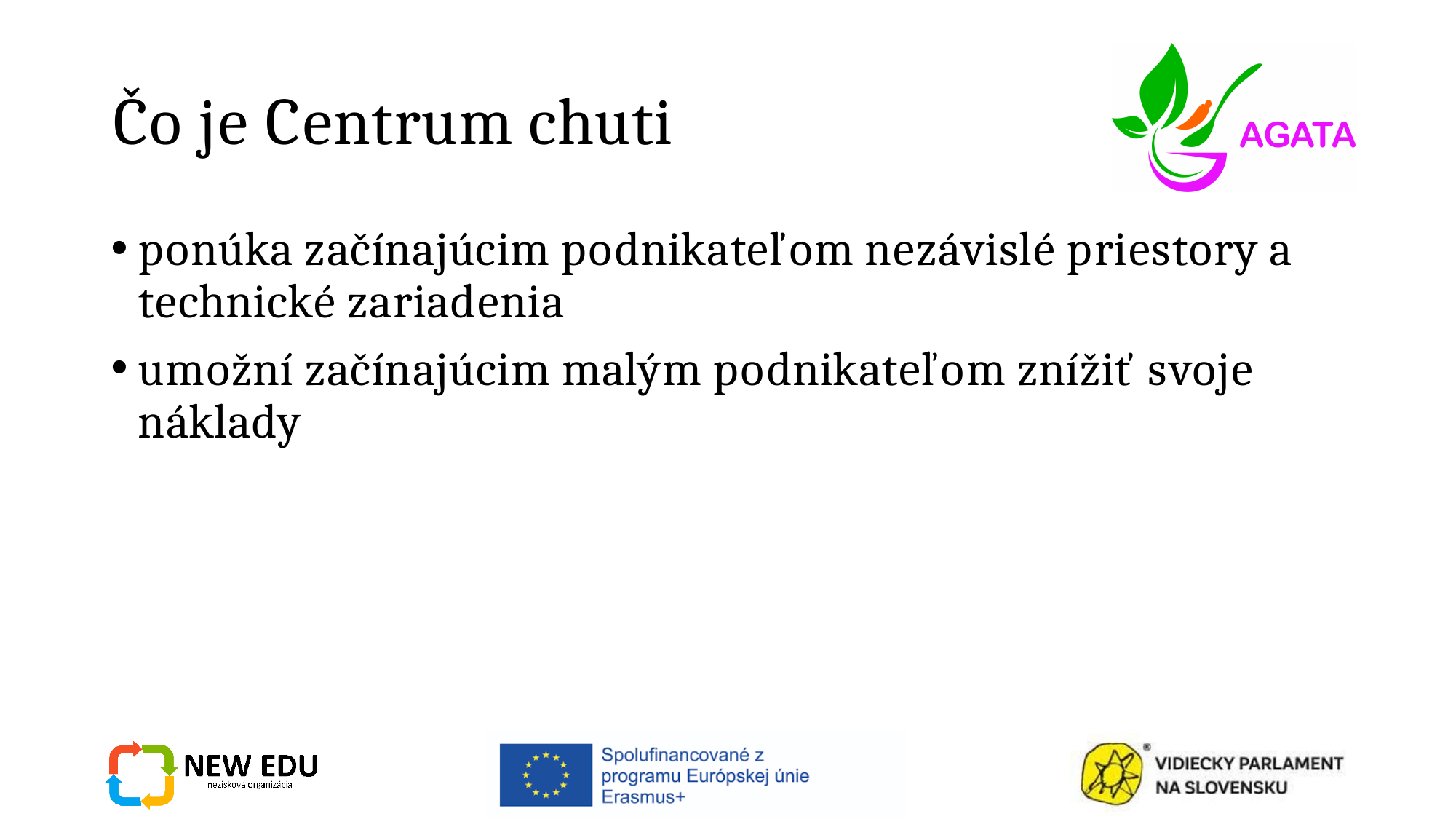

# Čo je Centrum chuti
ponúka začínajúcim podnikateľom nezávislé priestory a technické zariadenia
umožní začínajúcim malým podnikateľom znížiť svoje náklady